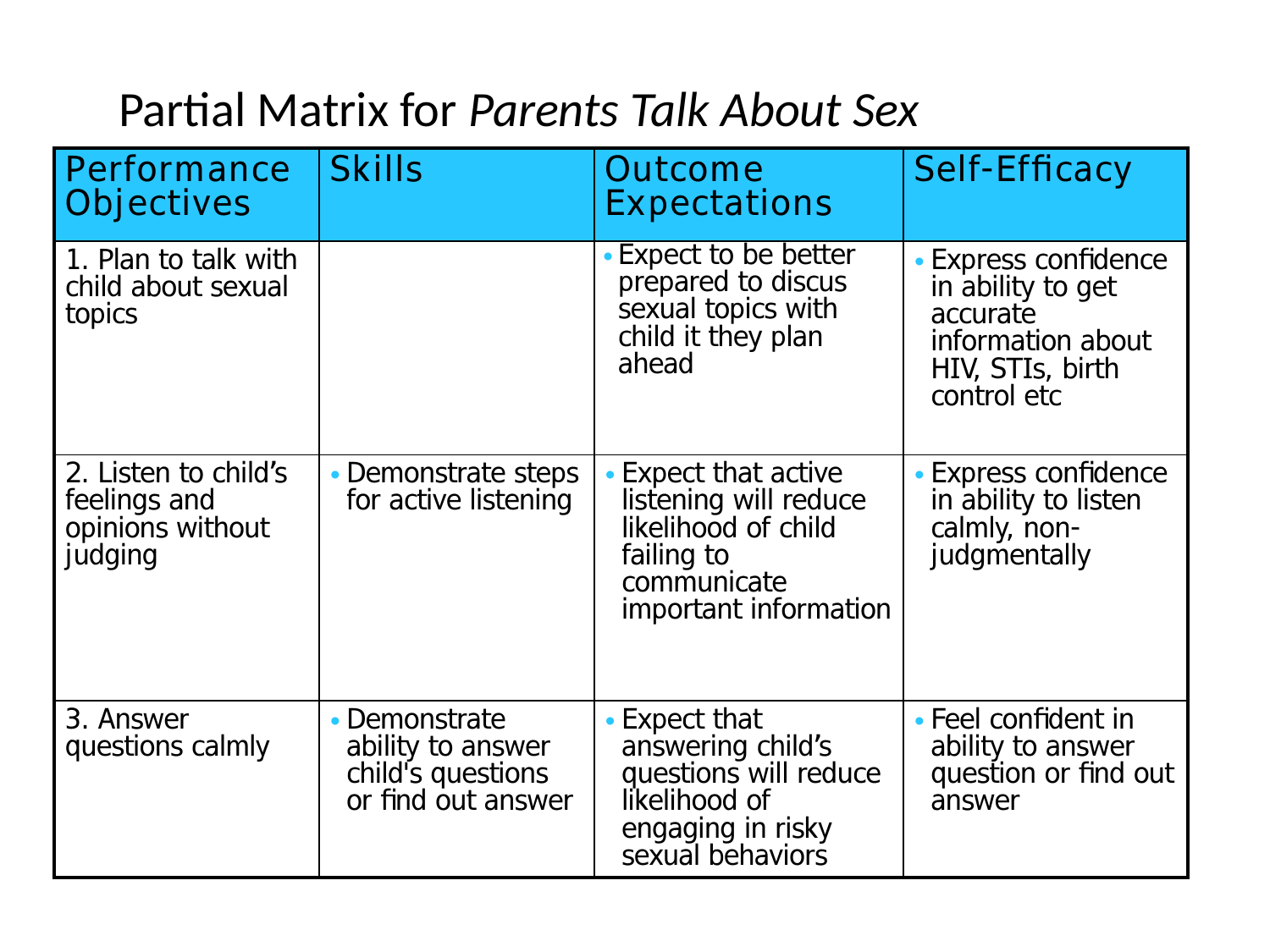

# Partial Matrix for Parents Talk About Sex
| Performance Objectives | Skills | Outcome Expectations | Self-Efficacy |
| --- | --- | --- | --- |
| 1. Plan to talk with child about sexual topics |  | Expect to be better prepared to discus sexual topics with child it they plan ahead | Express confidence in ability to get accurate information about HIV, STIs, birth control etc |
| 2. Listen to child’s feelings and opinions without judging | Demonstrate steps for active listening | Expect that active listening will reduce likelihood of child failing to communicate important information | Express confidence in ability to listen calmly, non-judgmentally |
| 3. Answer questions calmly | Demonstrate ability to answer child's questions or find out answer | Expect that answering child’s questions will reduce likelihood of engaging in risky sexual behaviors | Feel confident in ability to answer question or find out answer |